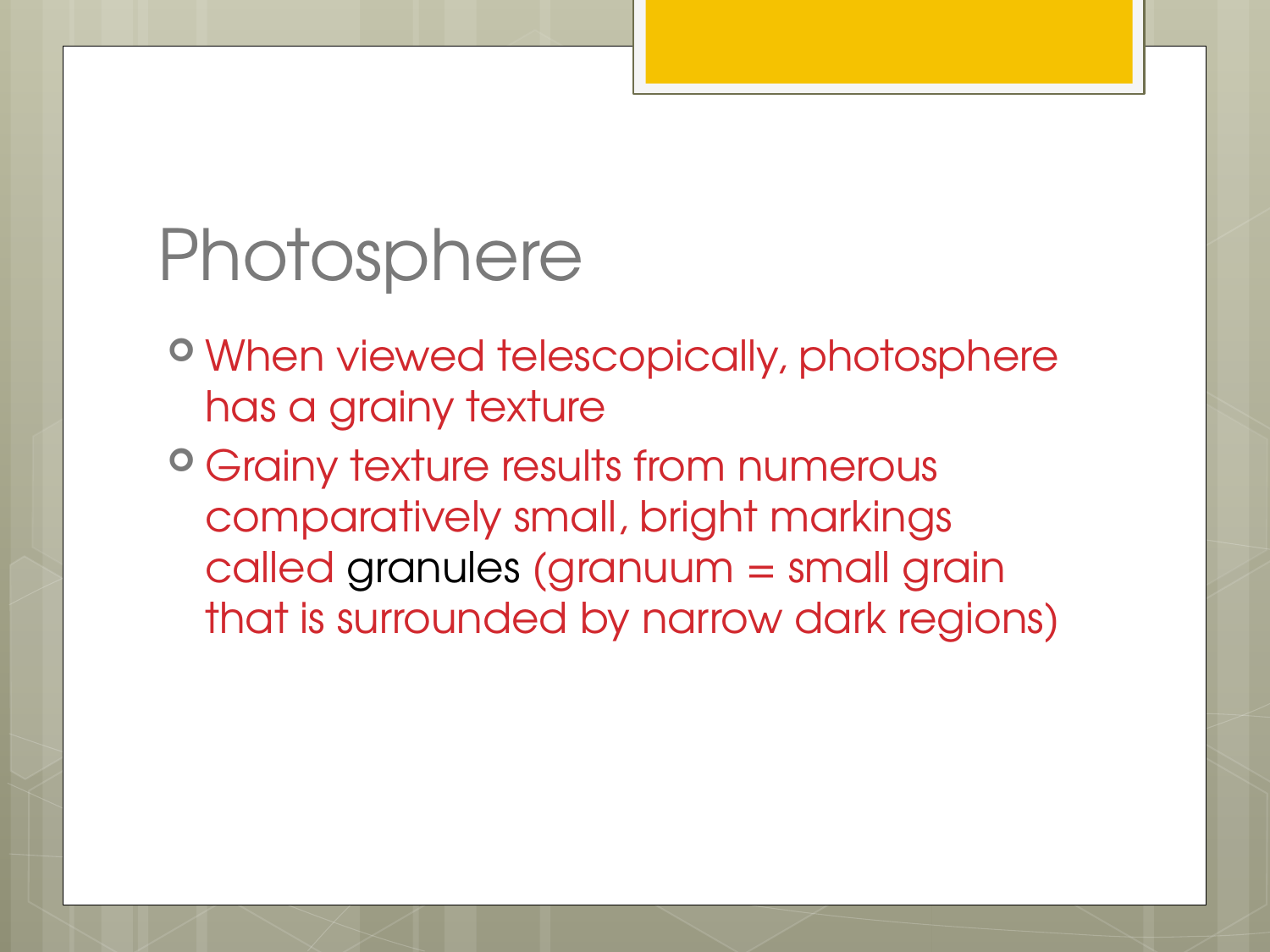

# Photosphere
When viewed telescopically, photosphere has a grainy texture
Grainy texture results from numerous comparatively small, bright markings called granules (granuum = small grain that is surrounded by narrow dark regions)